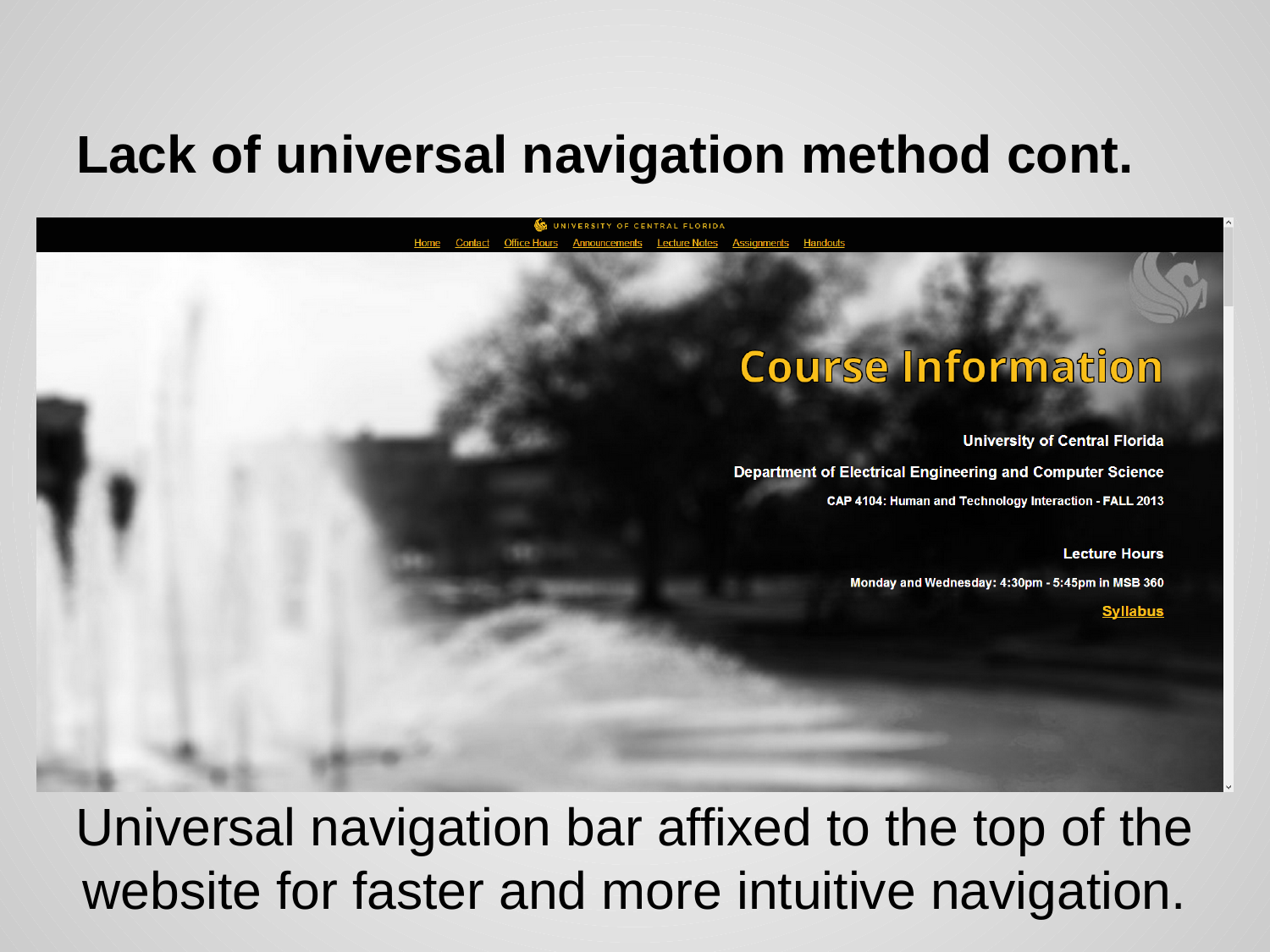

# Lack of universal navigation method cont.

Universal navigation bar affixed to the top of the website for faster and more intuitive navigation.